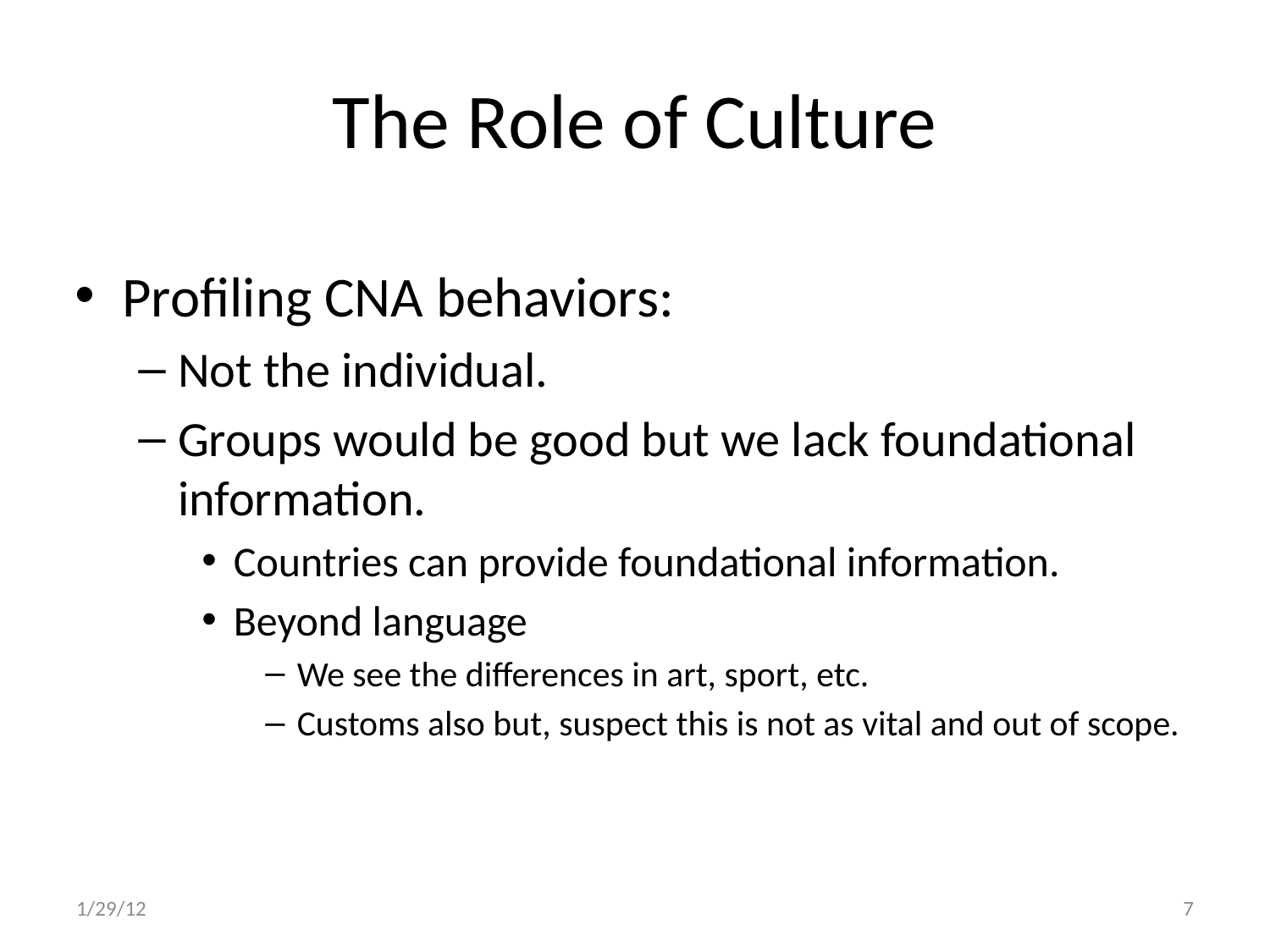

# The Role of Culture
Profiling CNA behaviors:
Not the individual.
Groups would be good but we lack foundational information.
Countries can provide foundational information.
Beyond language
We see the differences in art, sport, etc.
Customs also but, suspect this is not as vital and out of scope.
1/29/12
7